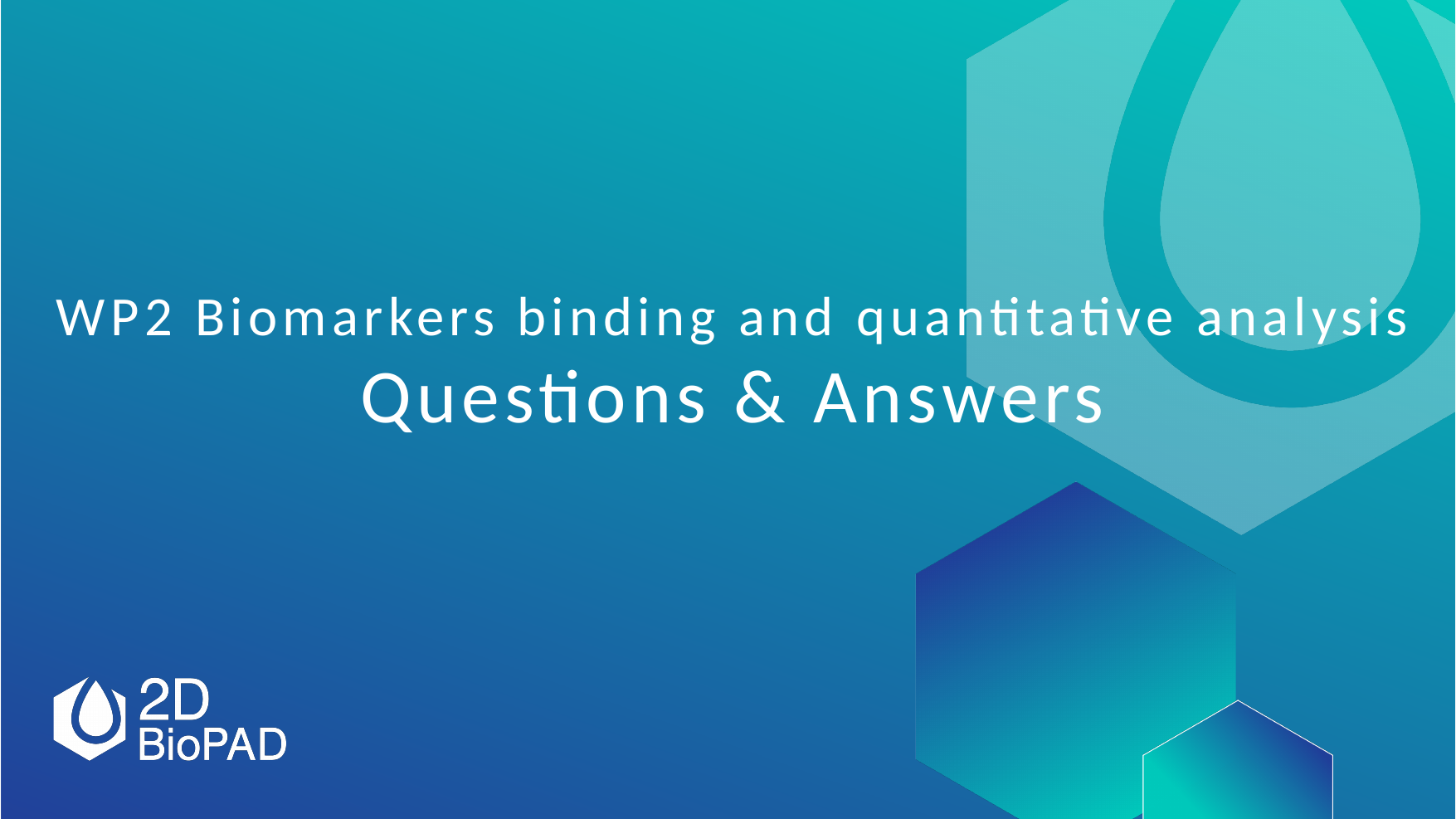

WP2 Biomarkers binding and quantitative analysis
Questions & Answers